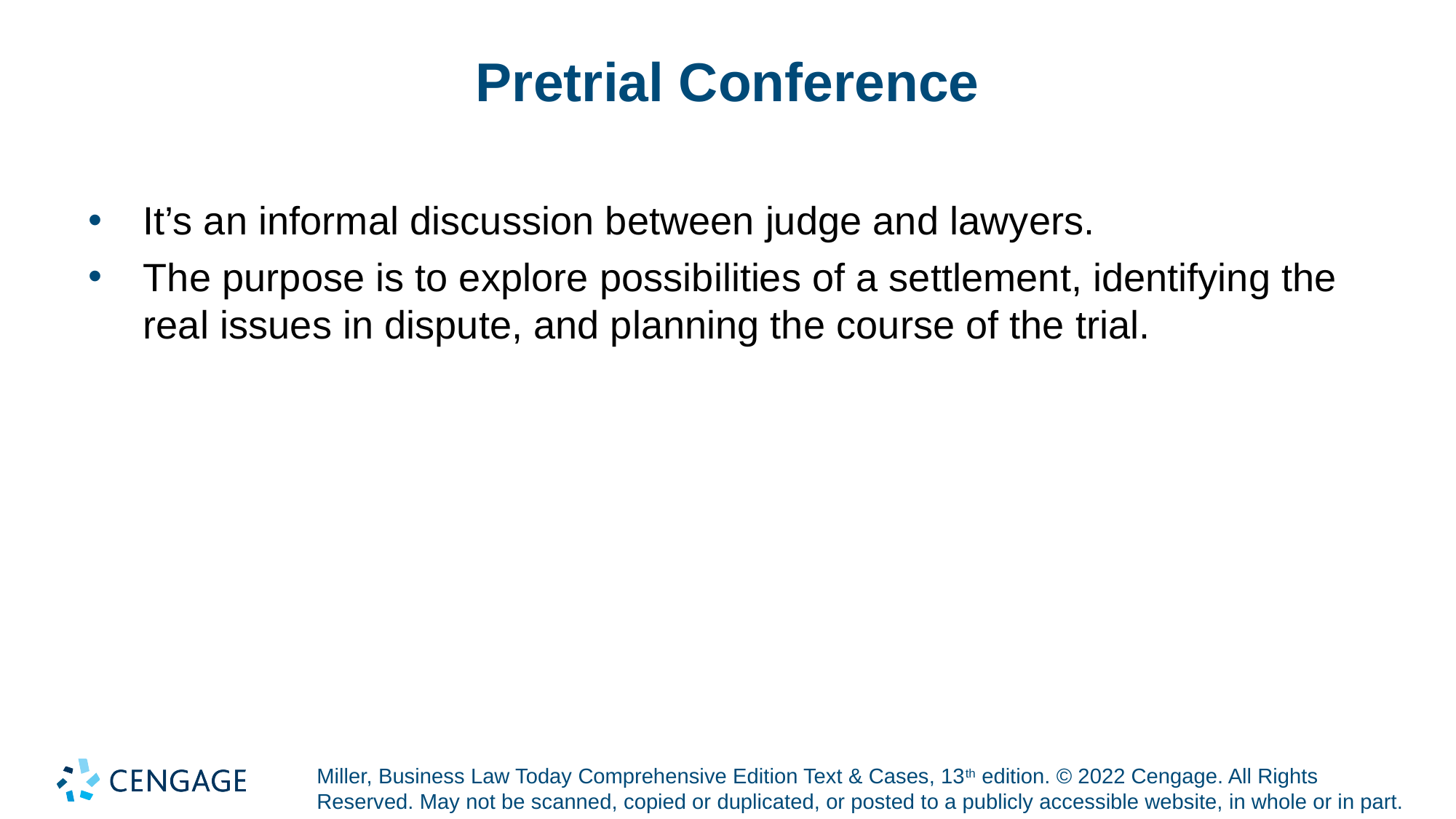

# Pretrial Conference
It’s an informal discussion between judge and lawyers.
The purpose is to explore possibilities of a settlement, identifying the real issues in dispute, and planning the course of the trial.